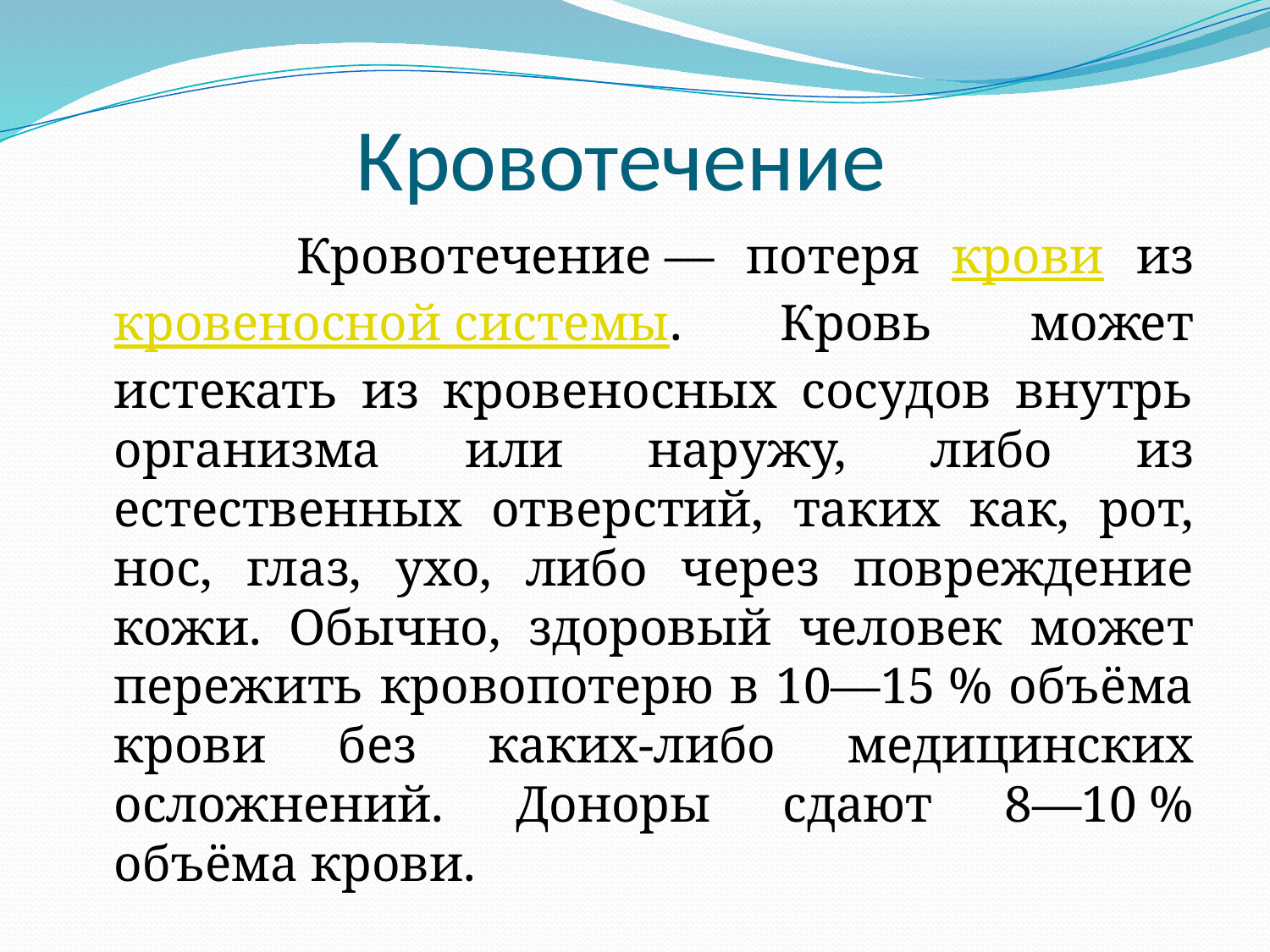

# Кровотечение
       Кровотечение — потеря крови из кровеносной системы. Кровь может истекать из кровеносных сосудов внутрь организма или наружу, либо из естественных отверстий, таких как, рот, нос, глаз, ухо, либо через повреждение кожи. Обычно, здоровый человек может пережить кровопотерю в 10—15 % объёма крови без каких-либо медицинских осложнений. Доноры сдают 8—10 % объёма крови.